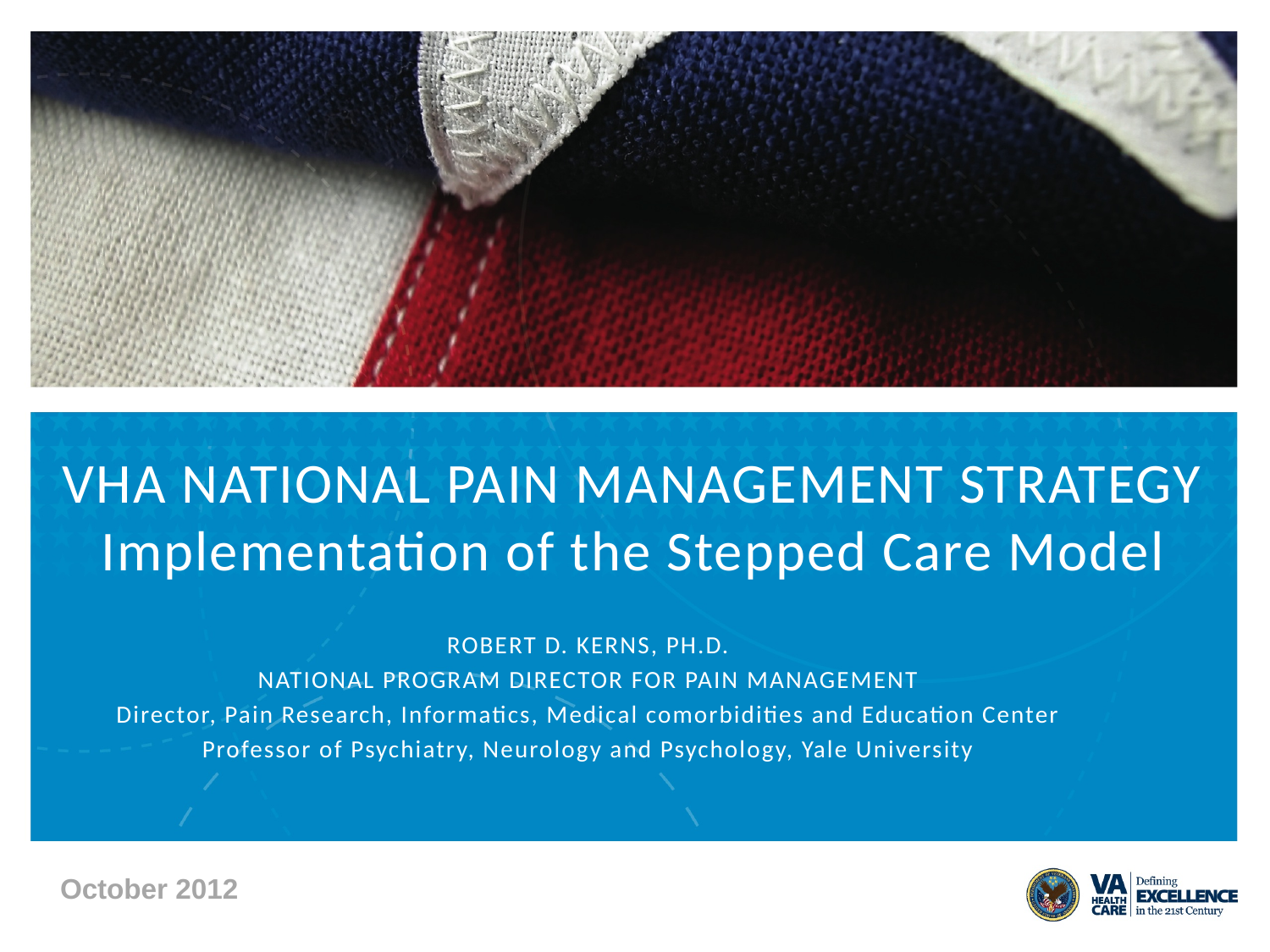

# VHA NATIONAL PAIN MANAGEMENT STRATEGY Implementation of the Stepped Care Model

ROBERT D. KERNS, PH.D.
NATIONAL PROGRAM DIRECTOR FOR PAIN MANAGEMENT
Director, Pain Research, Informatics, Medical comorbidities and Education Center
Professor of Psychiatry, Neurology and Psychology, Yale University

October 2012